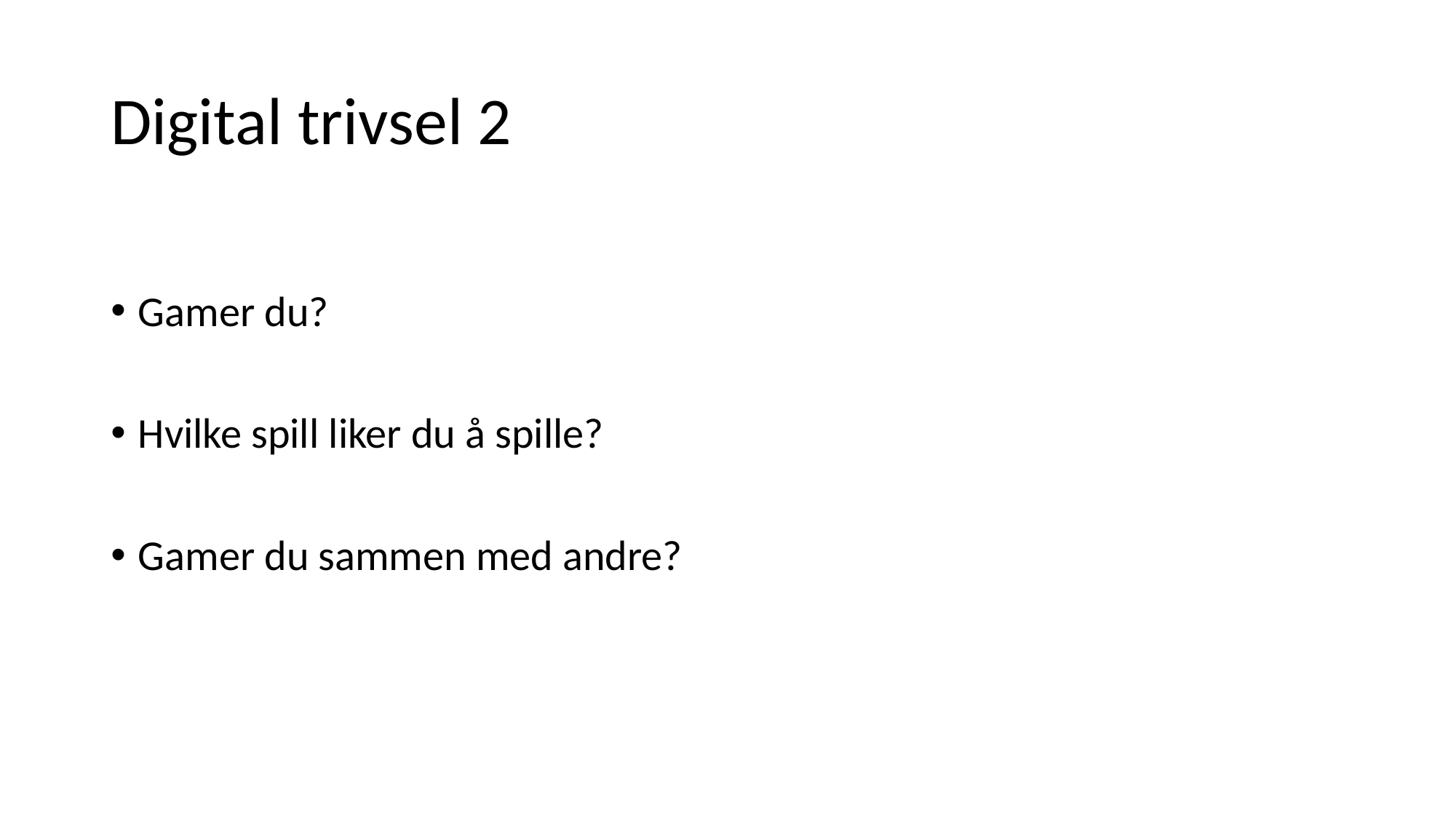

# Digital trivsel 2

Gamer du?

Hvilke spill liker du å spille?

Gamer du sammen med andre?